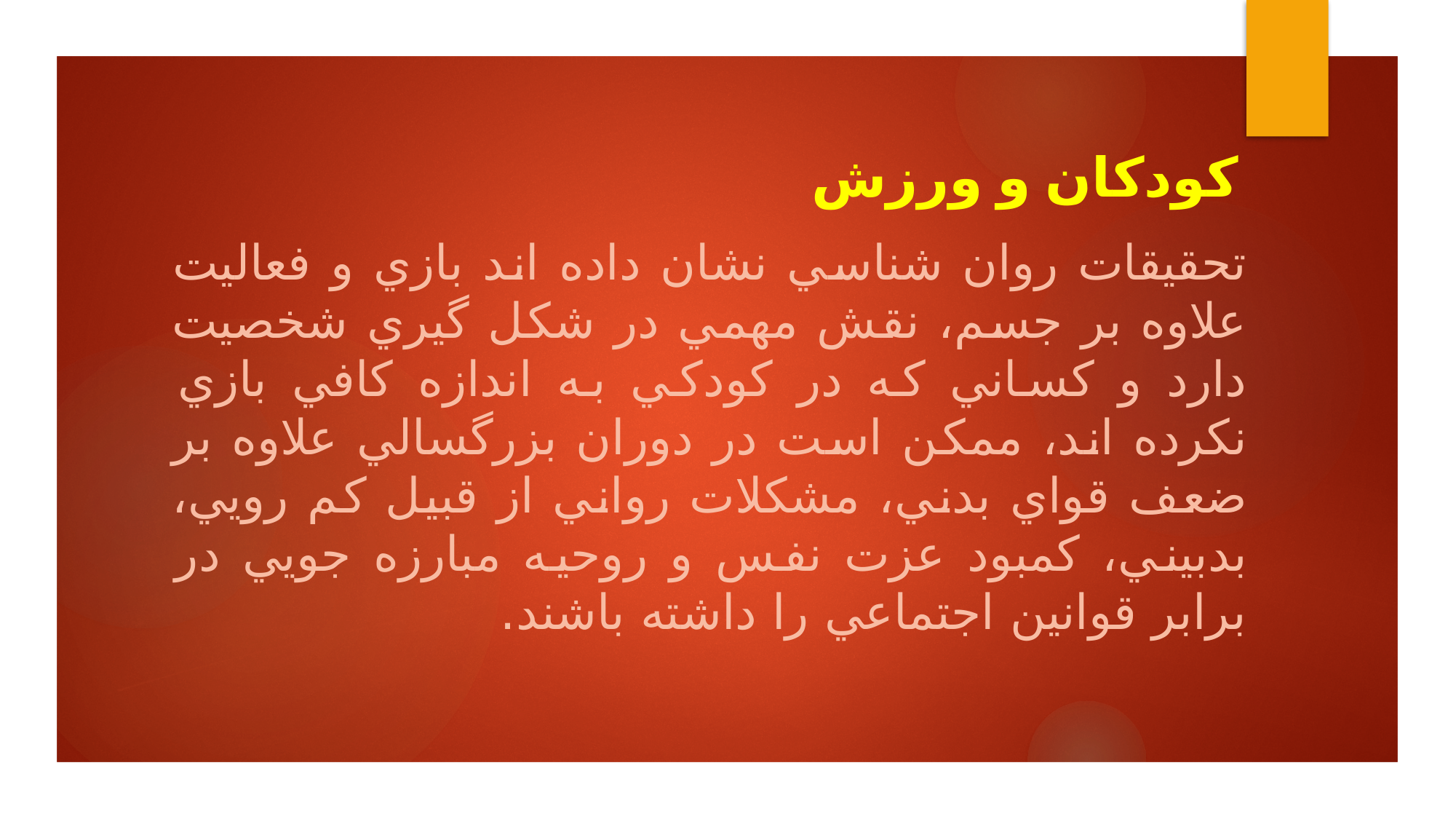

# کودکان و ورزش
تحقيقات روان شناسي نشان داده اند بازي و فعاليت علاوه بر جسم، نقش مهمي در شكل گيري شخصيت دارد و كساني كه در كودكي به اندازه كافي بازي نكرده اند، ممكن است در دوران بزرگسالي علاوه بر ضعف قواي بدني، مشكلات رواني از قبيل كم رويي، بدبيني، كمبود عزت نفس و روحيه مبارزه جويي در برابر قوانين اجتماعي را داشته باشند.